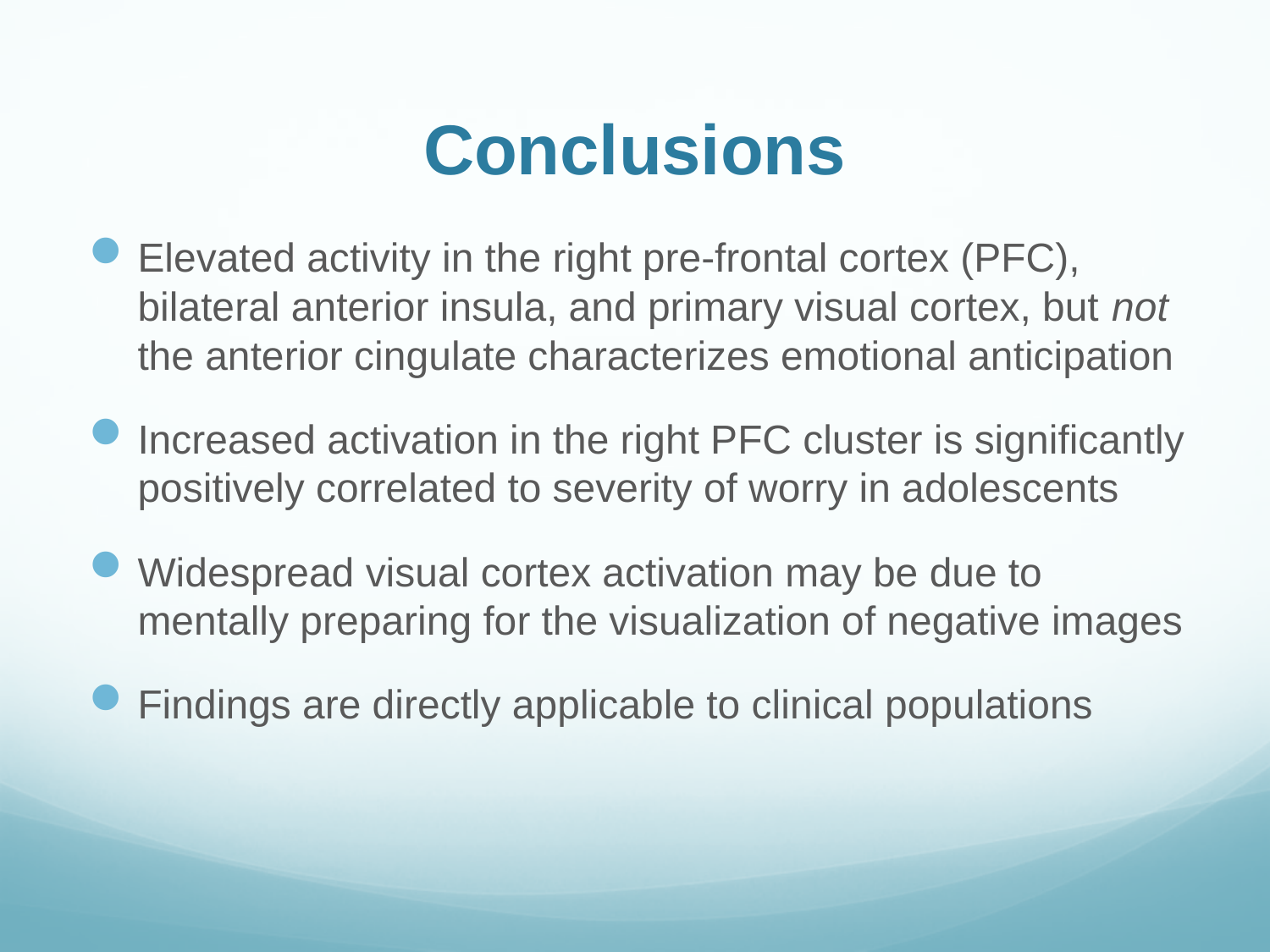

# Conclusions
Elevated activity in the right pre-frontal cortex (PFC), bilateral anterior insula, and primary visual cortex, but not the anterior cingulate characterizes emotional anticipation
Increased activation in the right PFC cluster is significantly positively correlated to severity of worry in adolescents
Widespread visual cortex activation may be due to mentally preparing for the visualization of negative images
Findings are directly applicable to clinical populations